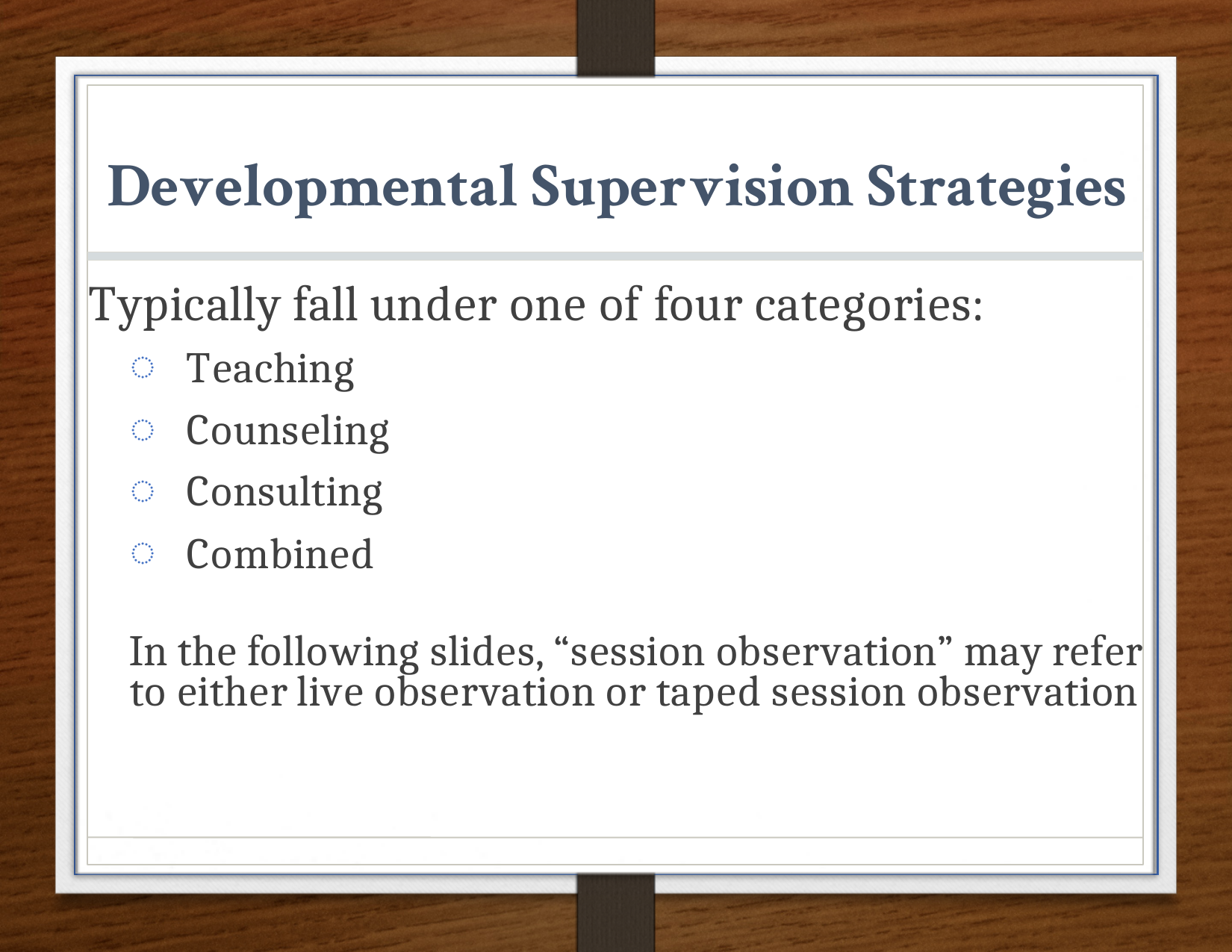

# Developmental Supervision Strategies

Typically fall under one of four categories:
Teaching
Counseling
Consulting
Combined

In the following slides, “session observation” may refer to either live observation or taped session observation